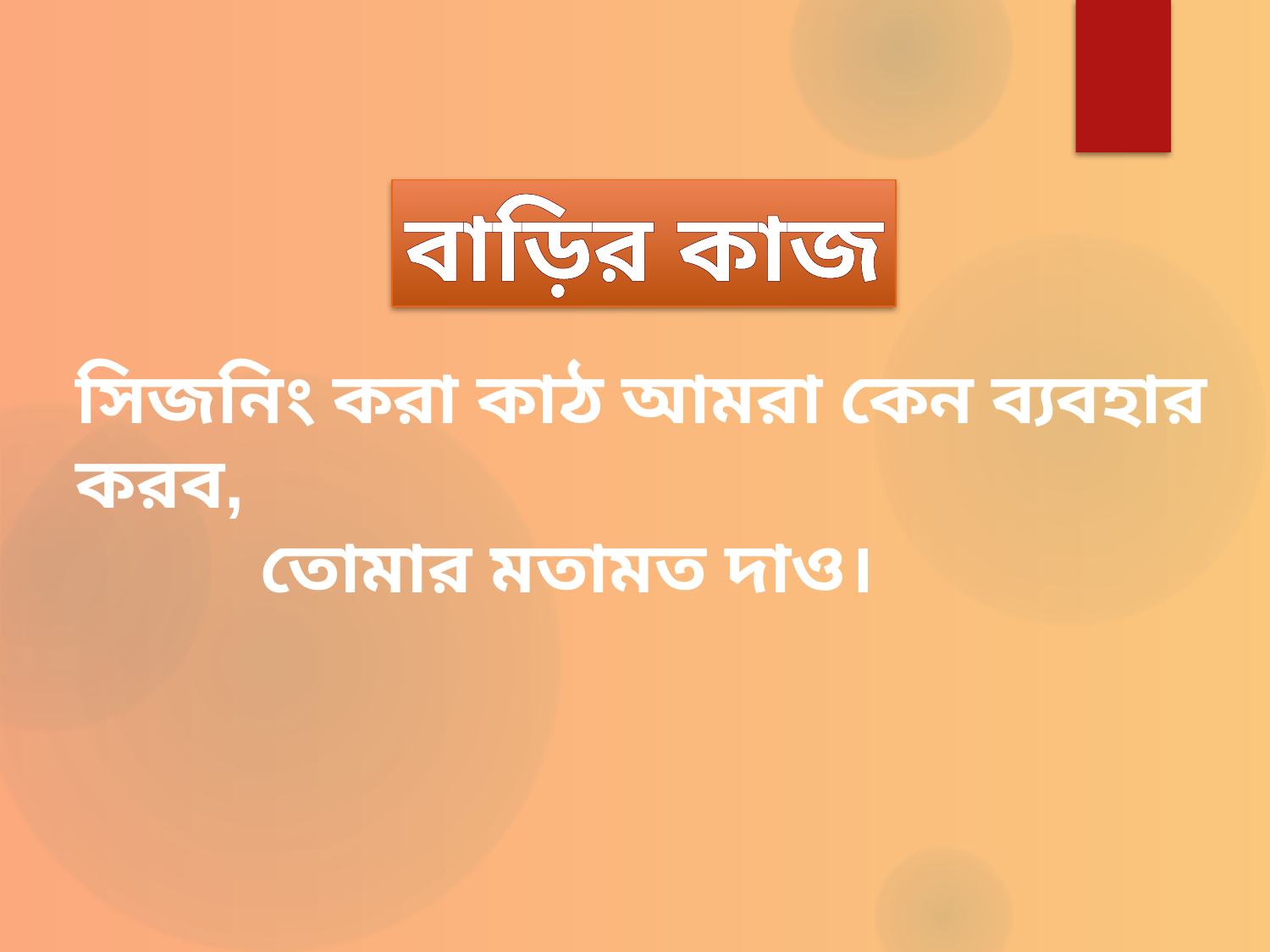

বাড়ির কাজ
সিজনিং করা কাঠ আমরা কেন ব্যবহার করব,
          তোমার মতামত দাও।